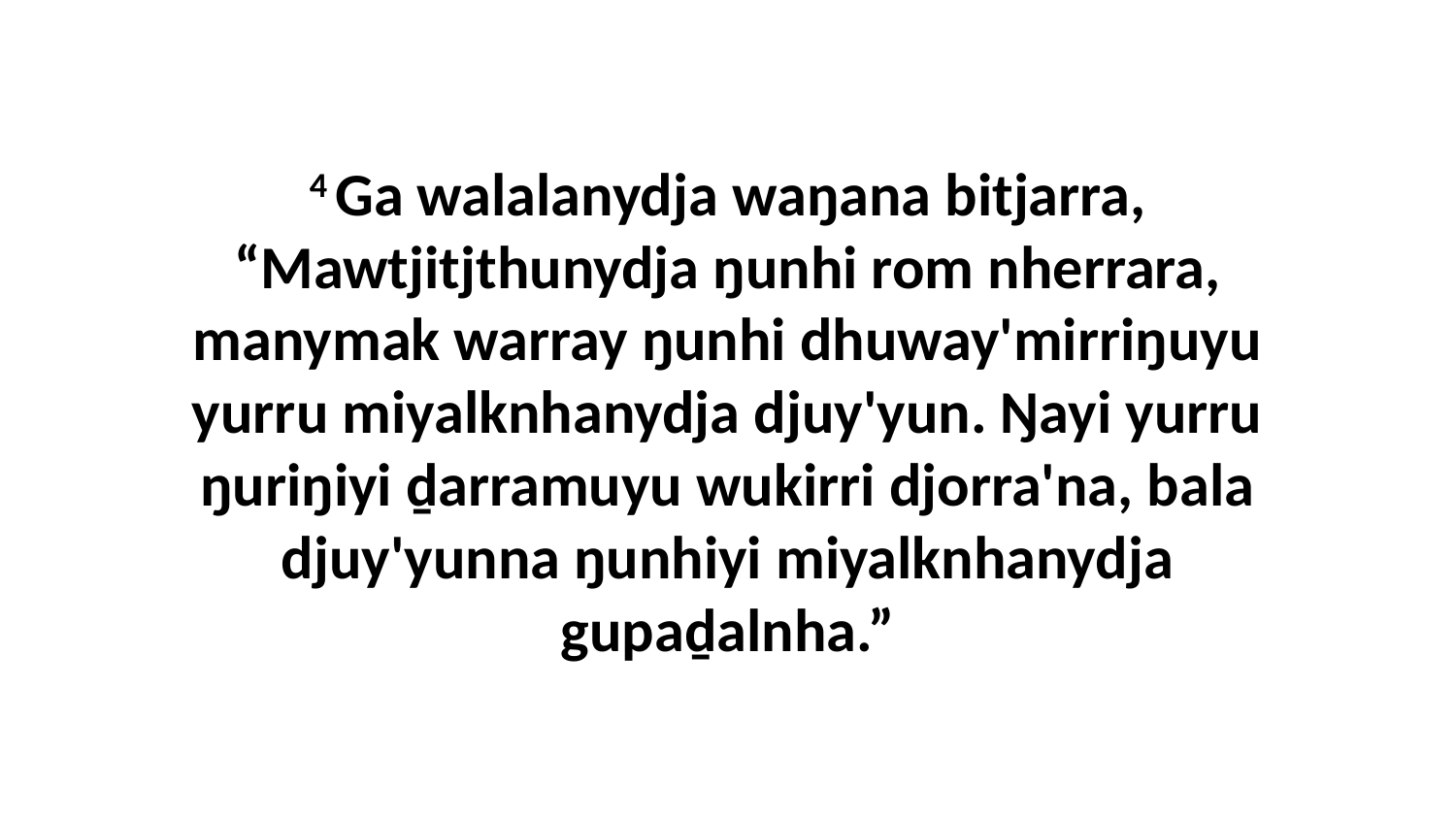

4 Ga walalanydja waŋana bitjarra, “Mawtjitjthunydja ŋunhi rom nherrara, manymak warray ŋunhi dhuway'mirriŋuyu yurru miyalknhanydja djuy'yun. Ŋayi yurru ŋuriŋiyi ḏarramuyu wukirri djorra'na, bala djuy'yunna ŋunhiyi miyalknhanydja gupaḏalnha.”